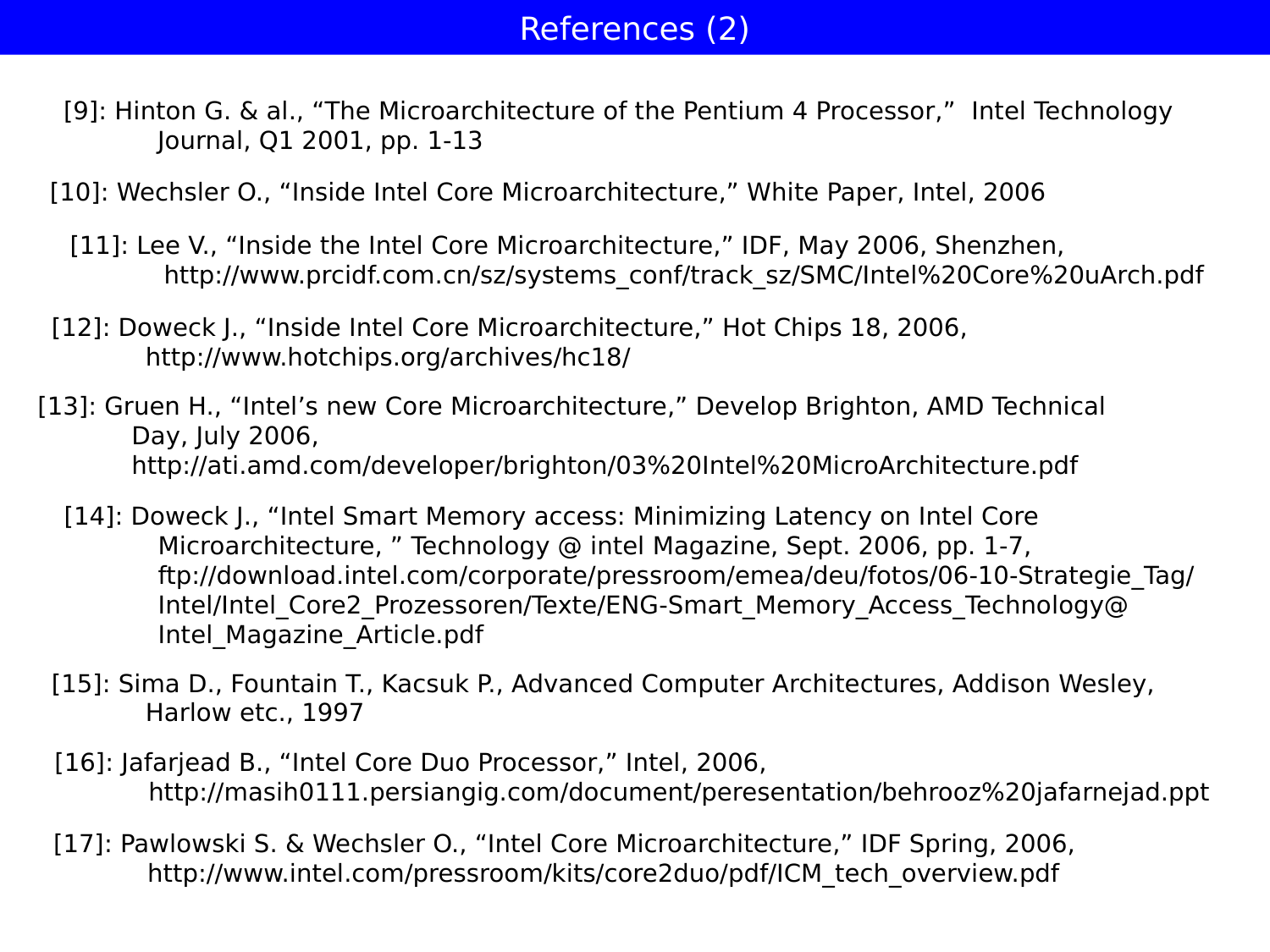

# References (2)
[9]: Hinton G. & al., “The Microarchitecture of the Pentium 4 Processor,”  Intel Technology
            Journal, Q1 2001, pp. 1-13
[10]: Wechsler O., “Inside Intel Core Microarchitecture,” White Paper, Intel, 2006
[11]: Lee V., “Inside the Intel Core Microarchitecture,” IDF, May 2006, Shenzhen,
            http://www.prcidf.com.cn/sz/systems_conf/track_sz/SMC/Intel%20Core%20uArch.pdf
[12]: Doweck J., “Inside Intel Core Microarchitecture,” Hot Chips 18, 2006,
            http://www.hotchips.org/archives/hc18/
[13]: Gruen H., “Intel’s new Core Microarchitecture,” Develop Brighton, AMD Technical
            Day, July 2006,
            http://ati.amd.com/developer/brighton/03%20Intel%20MicroArchitecture.pdf
[14]: Doweck J., “Intel Smart Memory access: Minimizing Latency on Intel Core
            Microarchitecture, ” Technology @ intel Magazine, Sept. 2006, pp. 1-7,
            ftp://download.intel.com/corporate/pressroom/emea/deu/fotos/06-10-Strategie_Tag/
            Intel/Intel_Core2_Prozessoren/Texte/ENG-Smart_Memory_Access_Technology@
            Intel_Magazine_Article.pdf
[15]: Sima D., Fountain T., Kacsuk P., Advanced Computer Architectures, Addison Wesley,
            Harlow etc., 1997
[16]: Jafarjead B., “Intel Core Duo Processor,” Intel, 2006,
            http://masih0111.persiangig.com/document/peresentation/behrooz%20jafarnejad.ppt
[17]: Pawlowski S. & Wechsler O., “Intel Core Microarchitecture,” IDF Spring, 2006,
            http://www.intel.com/pressroom/kits/core2duo/pdf/ICM_tech_overview.pdf